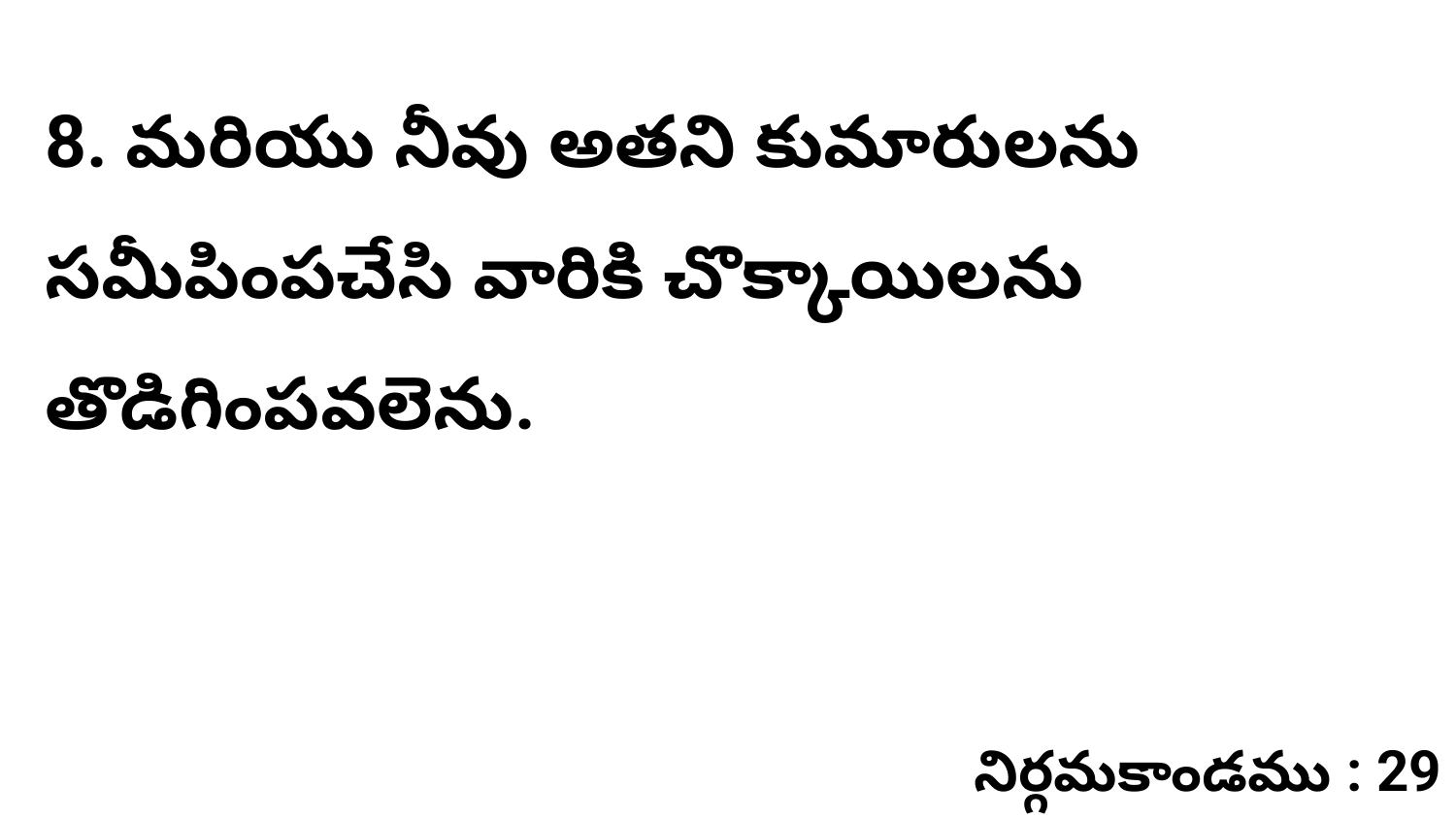

8. మరియు నీవు అతని కుమారులను సమీపింపచేసి వారికి చొక్కాయిలను తొడిగింపవలెను.
నిర్గమకాండము : 29